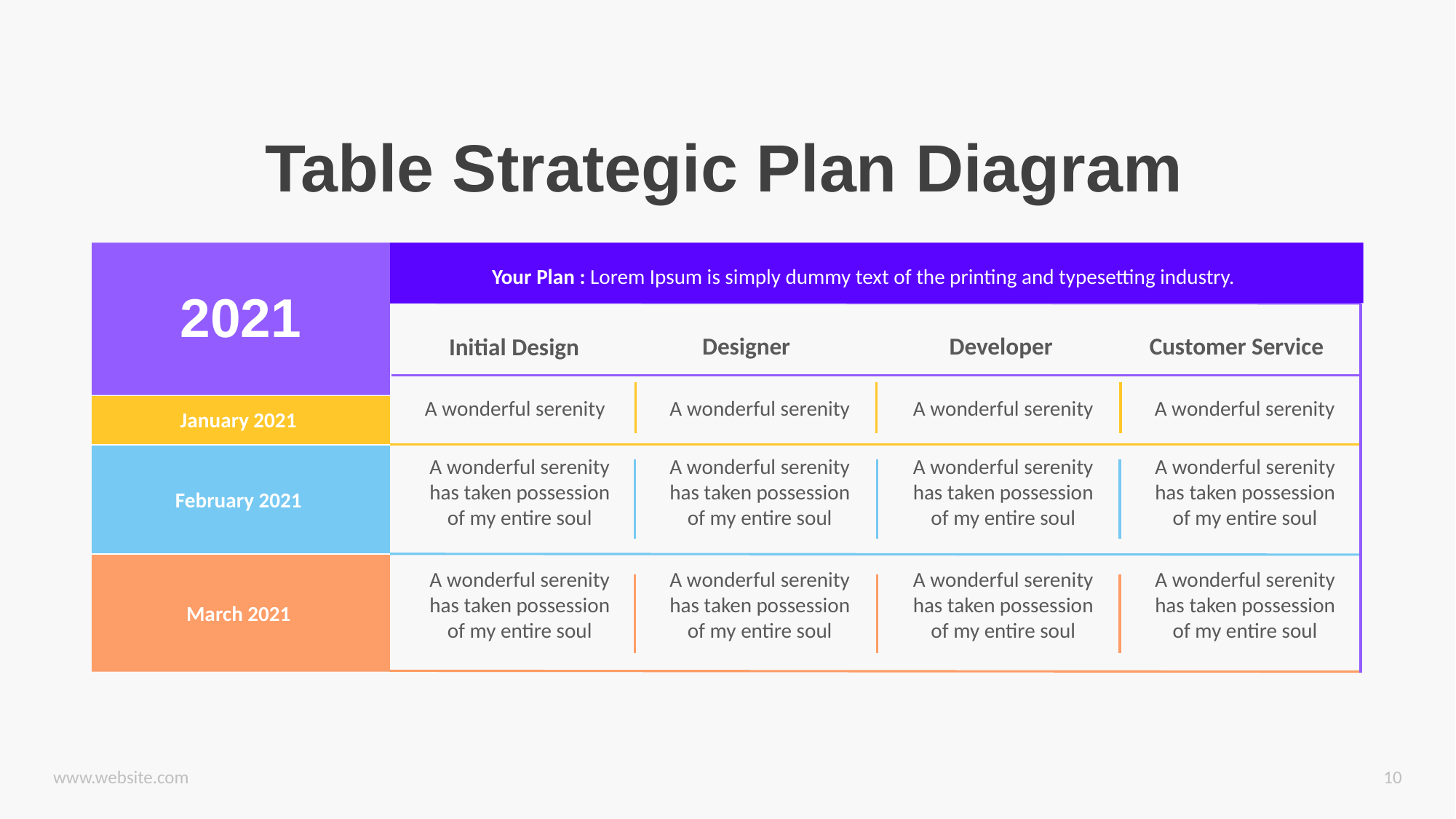

Table Strategic Plan Diagram

2021
Designer
Developer
Customer Service
Initial Design
A wonderful serenity
A wonderful serenity
A wonderful serenity
A wonderful serenity

January 2021

A wonderful serenity has taken possession of my entire soul
A wonderful serenity has taken possession of my entire soul
A wonderful serenity has taken possession of my entire soul
A wonderful serenity has taken possession of my entire soul
February 2021

A wonderful serenity has taken possession of my entire soul
A wonderful serenity has taken possession of my entire soul
A wonderful serenity has taken possession of my entire soul
A wonderful serenity has taken possession of my entire soul
March 2021
Your Plan : Lorem Ipsum is simply dummy text of the printing and typesetting industry.